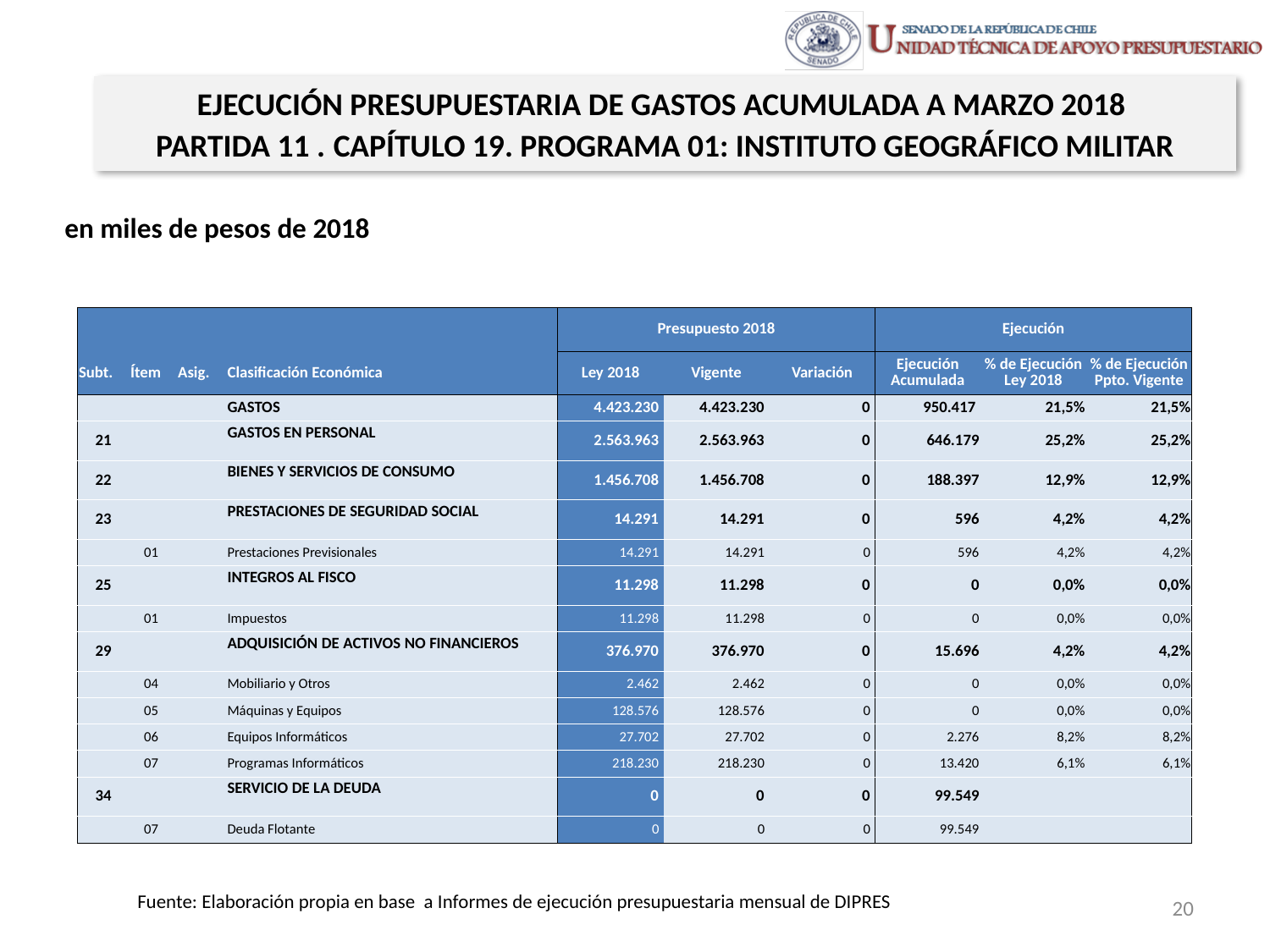

EJECUCIÓN PRESUPUESTARIA DE GASTOS ACUMULADA A MARZO 2018
PARTIDA 11 . CAPÍTULO 19. PROGRAMA 01: INSTITUTO GEOGRÁFICO MILITAR
en miles de pesos de 2018
|  |  |  |  | Presupuesto 2018 |  |  | Ejecución |  |  |
| --- | --- | --- | --- | --- | --- | --- | --- | --- | --- |
| Subt. | Ítem | Asig. | Clasificación Económica | Ley 2018 | Vigente | Variación | Ejecución Acumulada | % de Ejecución Ley 2018 | % de Ejecución Ppto. Vigente |
|  |  |  | GASTOS | 4.423.230 | 4.423.230 | 0 | 950.417 | 21,5% | 21,5% |
| 21 |  |  | GASTOS EN PERSONAL | 2.563.963 | 2.563.963 | 0 | 646.179 | 25,2% | 25,2% |
| 22 |  |  | BIENES Y SERVICIOS DE CONSUMO | 1.456.708 | 1.456.708 | 0 | 188.397 | 12,9% | 12,9% |
| 23 |  |  | PRESTACIONES DE SEGURIDAD SOCIAL | 14.291 | 14.291 | 0 | 596 | 4,2% | 4,2% |
|  | 01 |  | Prestaciones Previsionales | 14.291 | 14.291 | 0 | 596 | 4,2% | 4,2% |
| 25 |  |  | INTEGROS AL FISCO | 11.298 | 11.298 | 0 | 0 | 0,0% | 0,0% |
|  | 01 |  | Impuestos | 11.298 | 11.298 | 0 | 0 | 0,0% | 0,0% |
| 29 |  |  | ADQUISICIÓN DE ACTIVOS NO FINANCIEROS | 376.970 | 376.970 | 0 | 15.696 | 4,2% | 4,2% |
|  | 04 |  | Mobiliario y Otros | 2.462 | 2.462 | 0 | 0 | 0,0% | 0,0% |
|  | 05 |  | Máquinas y Equipos | 128.576 | 128.576 | 0 | 0 | 0,0% | 0,0% |
|  | 06 |  | Equipos Informáticos | 27.702 | 27.702 | 0 | 2.276 | 8,2% | 8,2% |
|  | 07 |  | Programas Informáticos | 218.230 | 218.230 | 0 | 13.420 | 6,1% | 6,1% |
| 34 |  |  | SERVICIO DE LA DEUDA | 0 | 0 | 0 | 99.549 |  |  |
|  | 07 |  | Deuda Flotante | 0 | 0 | 0 | 99.549 |  |  |
Fuente: Elaboración propia en base  a Informes de ejecución presupuestaria mensual de DIPRES

20